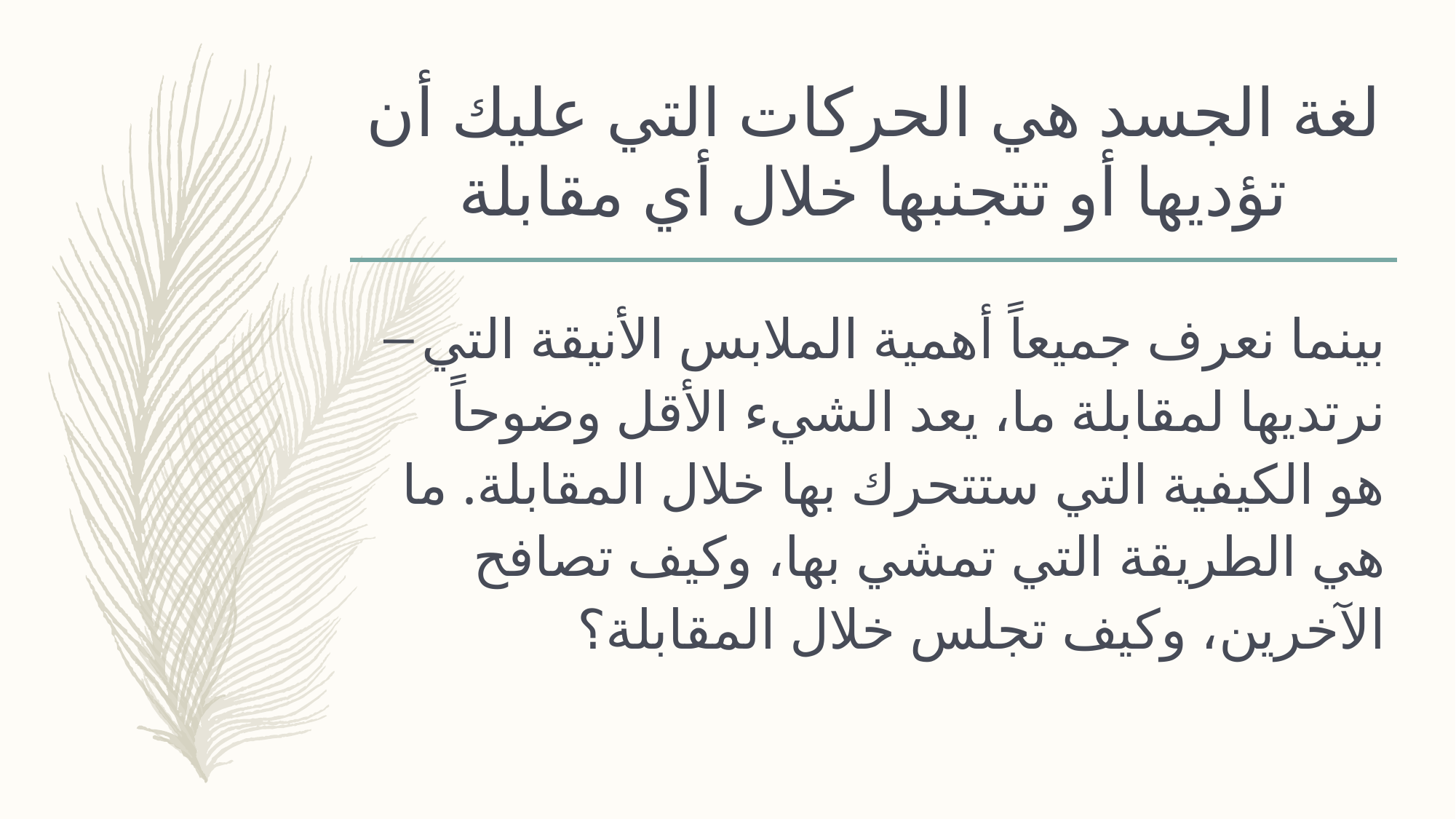

# لغة الجسد هي الحركات التي عليك أن تؤديها أو تتجنبها خلال أي مقابلة
بينما نعرف جميعاً أهمية الملابس الأنيقة التي نرتديها لمقابلة ما، يعد الشيء الأقل وضوحاً هو الكيفية التي ستتحرك بها خلال المقابلة. ما هي الطريقة التي تمشي بها، وكيف تصافح الآخرين، وكيف تجلس خلال المقابلة؟